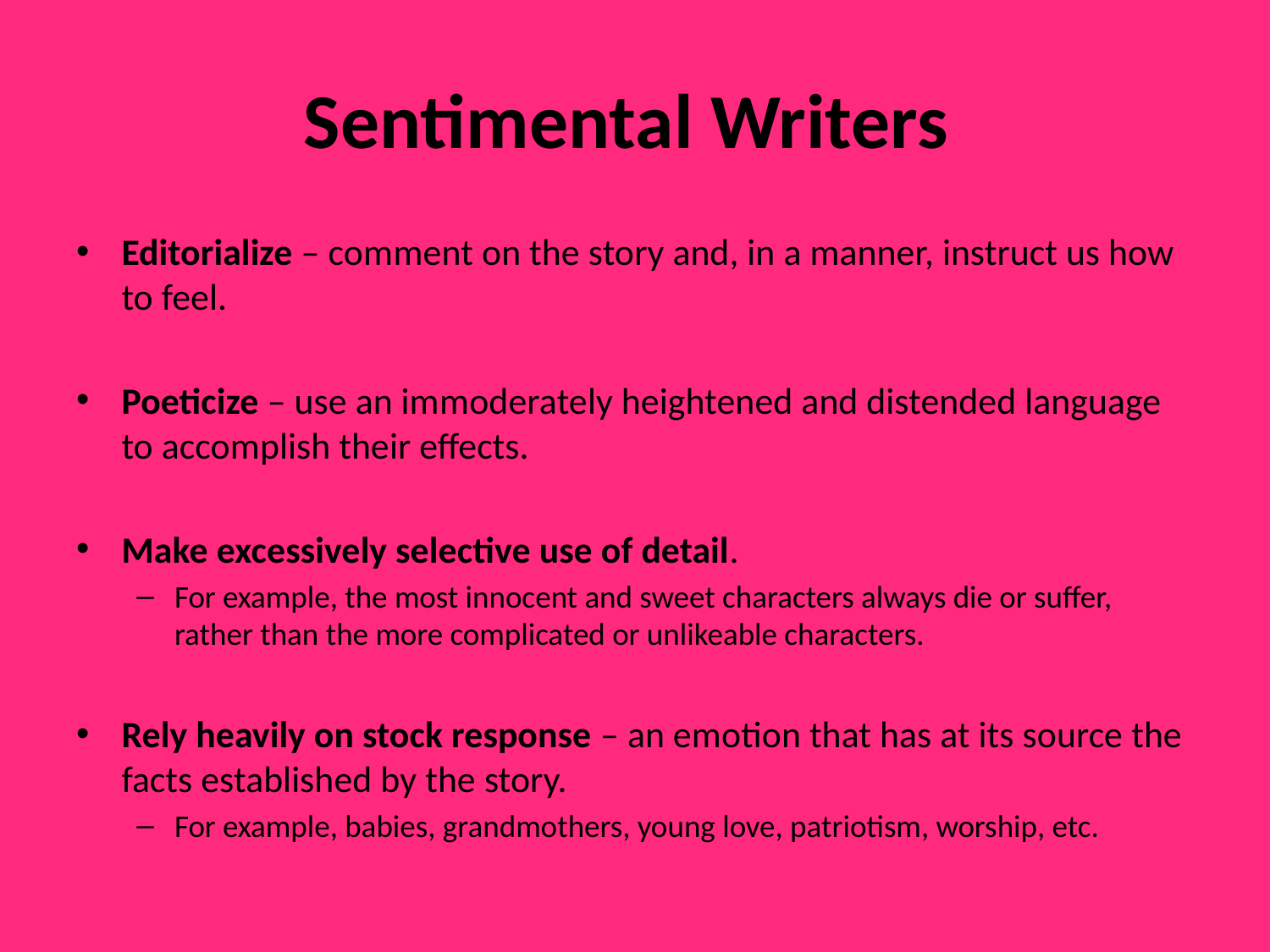

# Sentimental Writers
Editorialize – comment on the story and, in a manner, instruct us how to feel.

Poeticize – use an immoderately heightened and distended language to accomplish their effects.

Make excessively selective use of detail.
For example, the most innocent and sweet characters always die or suffer, rather than the more complicated or unlikeable characters.

Rely heavily on stock response – an emotion that has at its source the facts established by the story.
For example, babies, grandmothers, young love, patriotism, worship, etc.